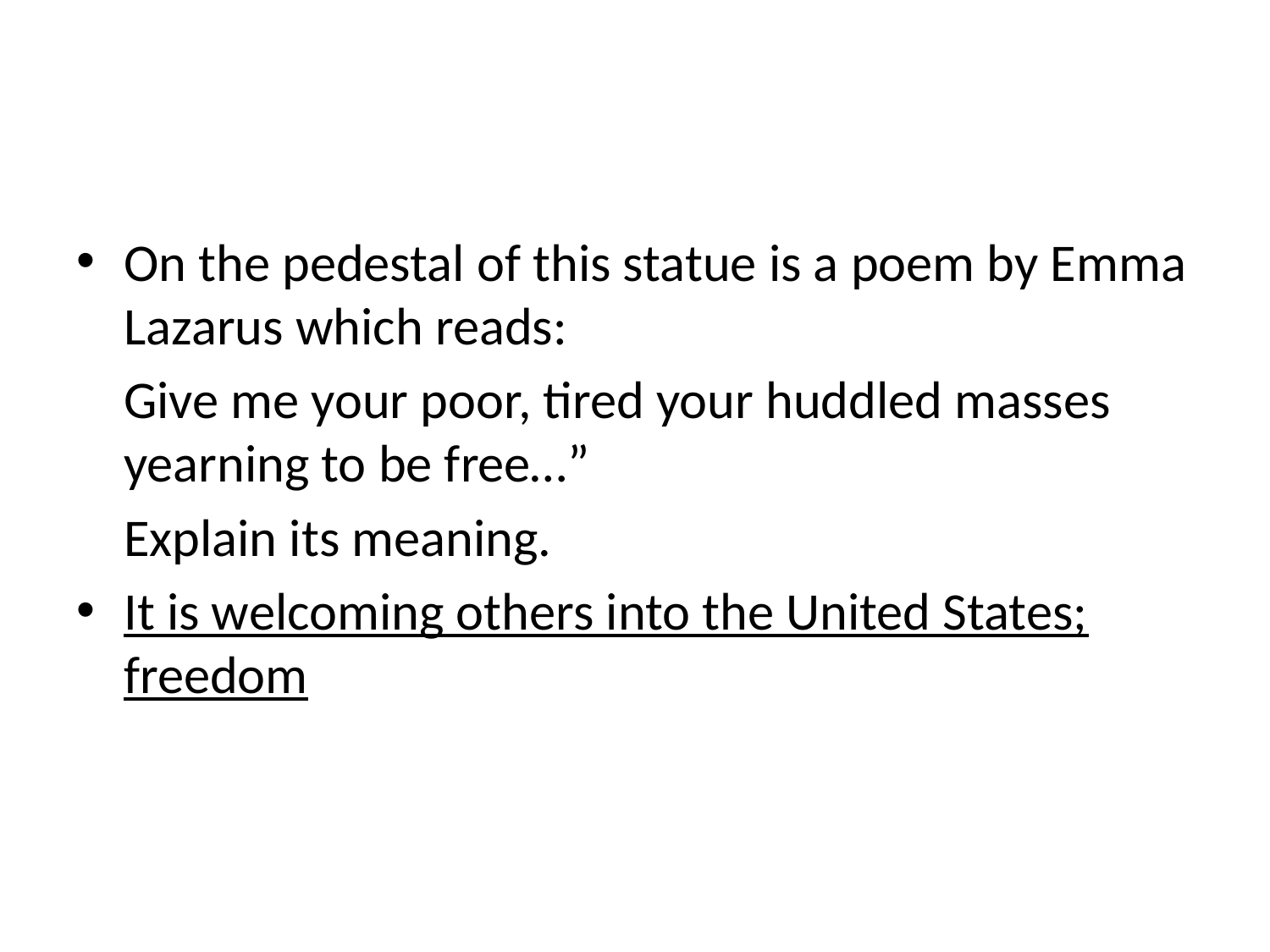

#
On the pedestal of this statue is a poem by Emma Lazarus which reads:
	Give me your poor, tired your huddled masses yearning to be free…”
	Explain its meaning.
It is welcoming others into the United States; freedom